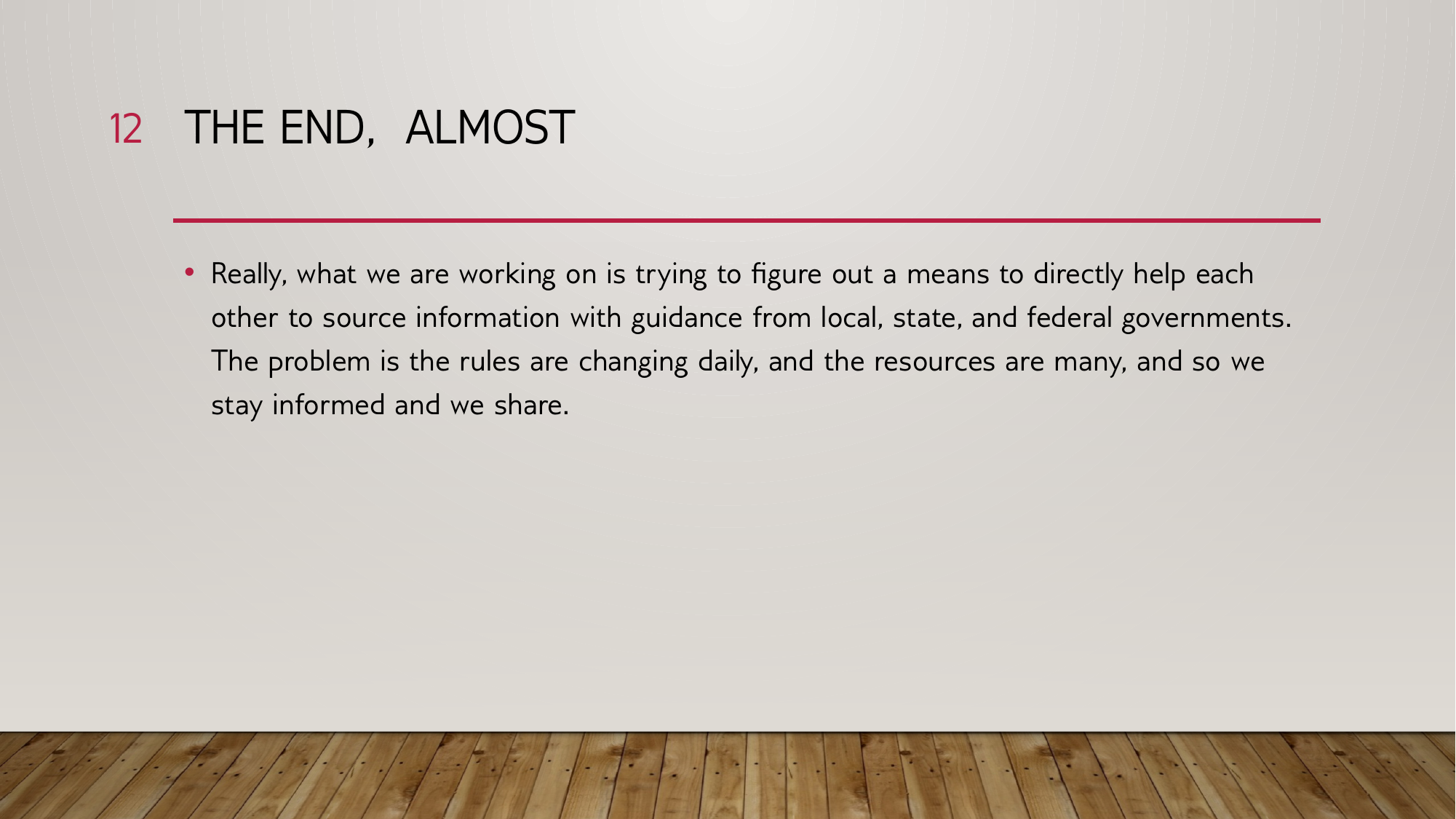

12
# The end,  almost
Really, what we are working on is trying to figure out a means to directly help each other to source information with guidance from local, state, and federal governments.  The problem is the rules are changing daily, and the resources are many, and so we stay informed and we share.